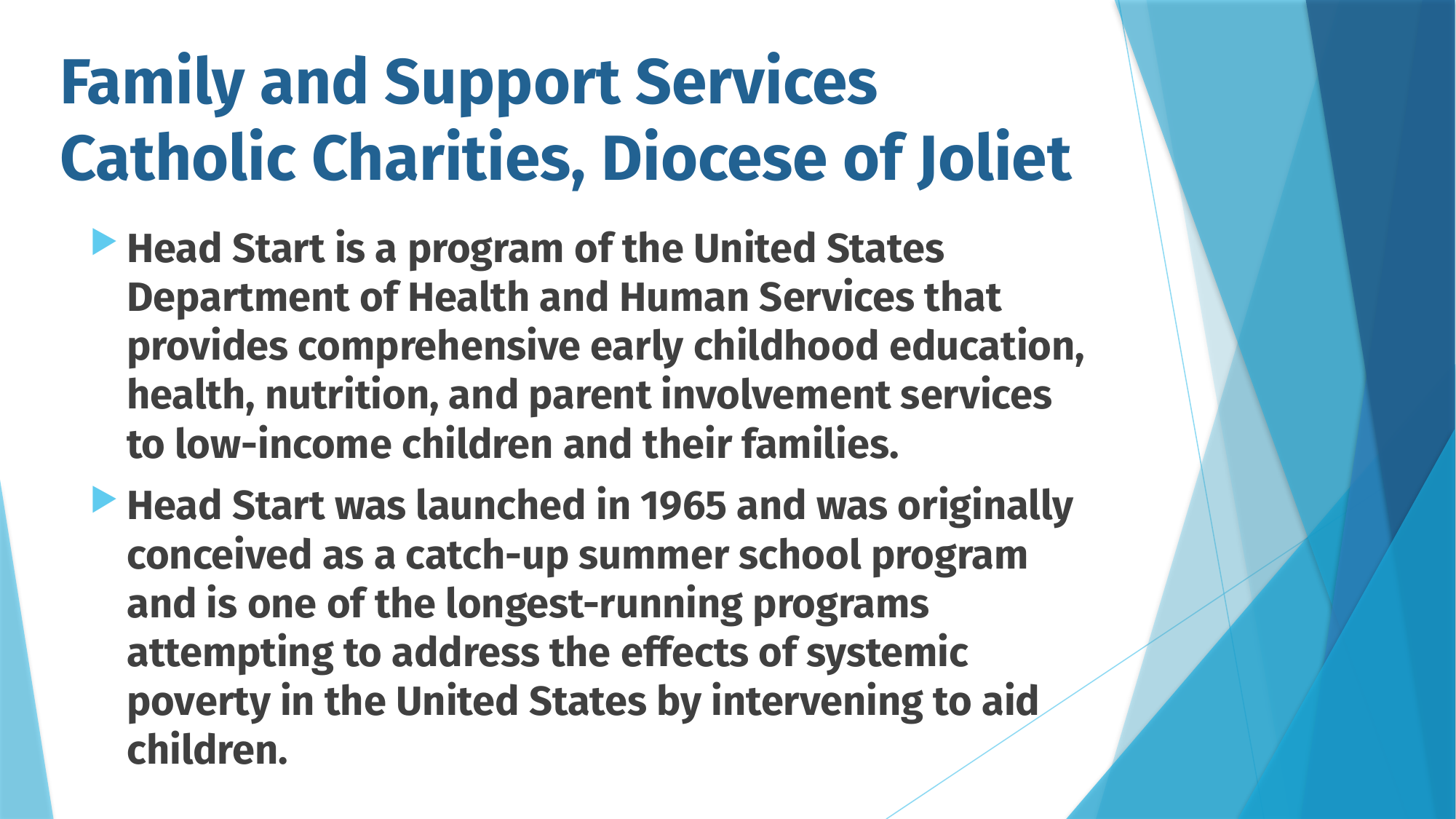

# Family and Support Services Catholic Charities, Diocese of Joliet
Head Start is a program of the United States Department of Health and Human Services that provides comprehensive early childhood education, health, nutrition, and parent involvement services to low-income children and their families.
Head Start was launched in 1965 and was originally conceived as a catch-up summer school program and is one of the longest-running programs attempting to address the effects of systemic poverty in the United States by intervening to aid children.